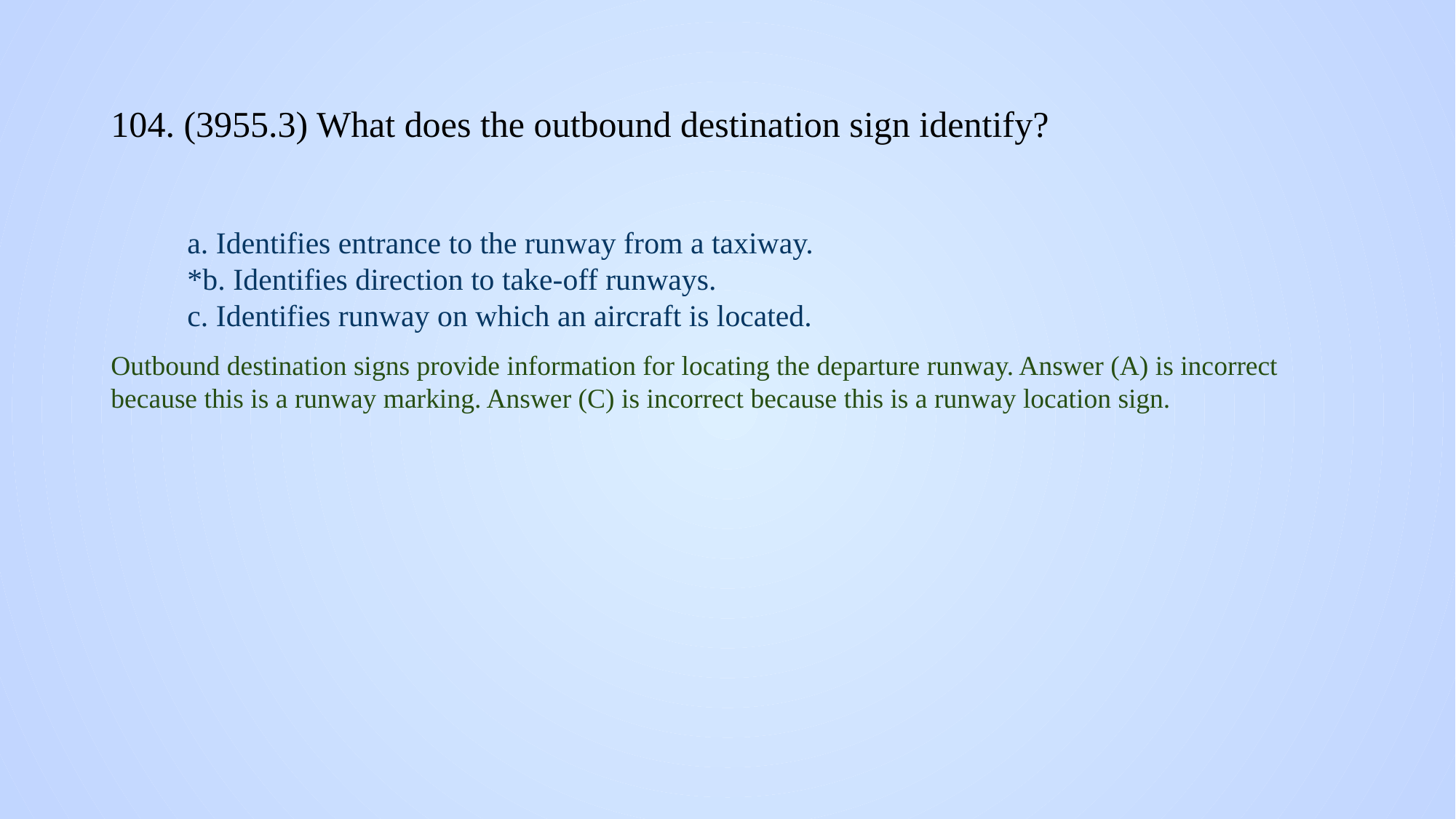

# 104. (3955.3) What does the outbound destination sign identify?
a. Identifies entrance to the runway from a taxiway.
*b. Identifies direction to take-off runways.
c. Identifies runway on which an aircraft is located.
Outbound destination signs provide information for locating the departure runway. Answer (A) is incorrect because this is a runway marking. Answer (C) is incorrect because this is a runway location sign.